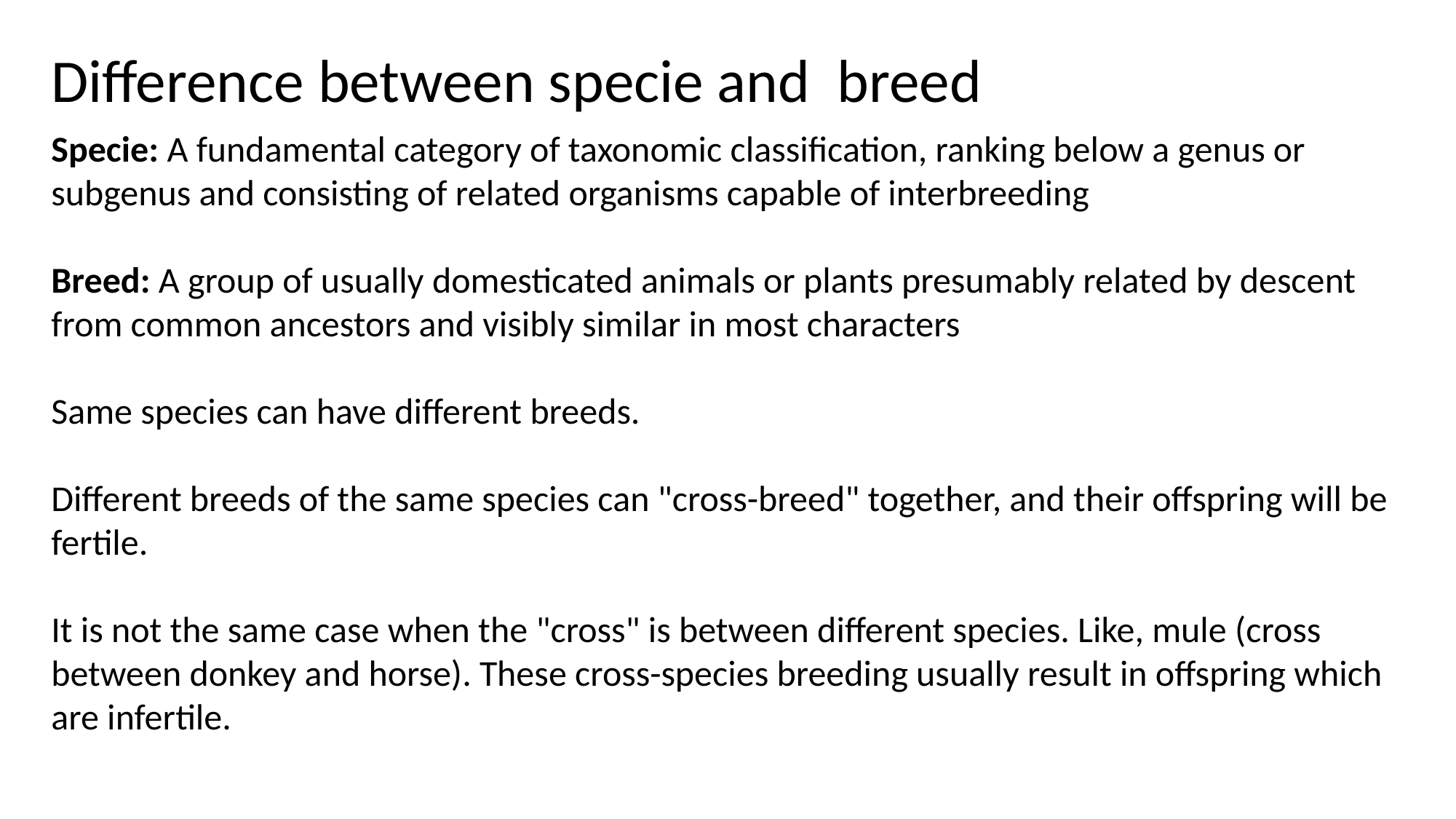

Difference between specie and  breed
Specie: A fundamental category of taxonomic classification, ranking below a genus or subgenus and consisting of related organisms capable of interbreeding

Breed: A group of usually domesticated animals or plants presumably related by descent from common ancestors and visibly similar in most characters

Same species can have different breeds.

Different breeds of the same species can "cross-breed" together, and their offspring will be fertile.
It is not the same case when the "cross" is between different species. Like, mule (cross between donkey and horse). These cross-species breeding usually result in offspring which are infertile.